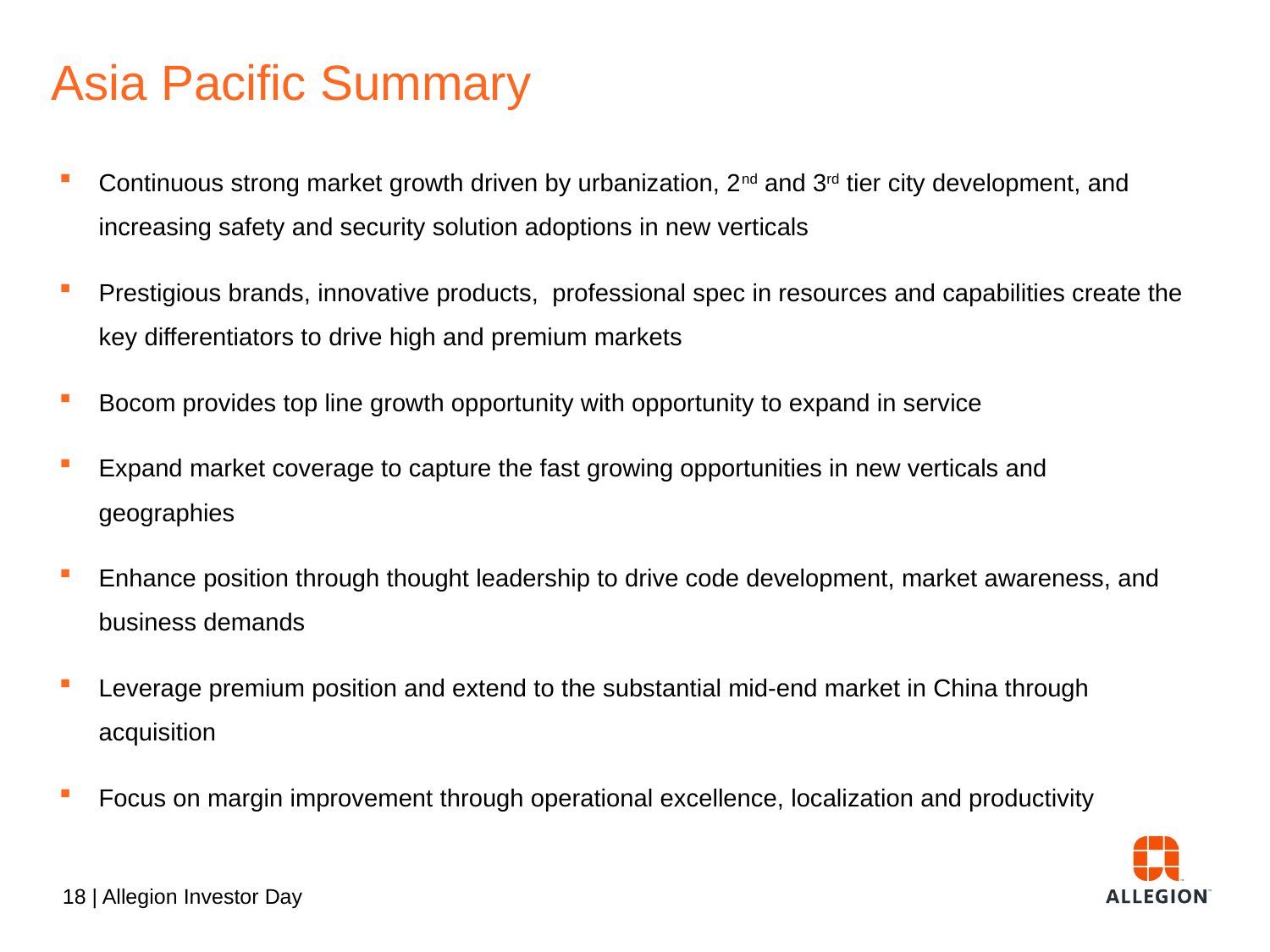

# Asia Pacific Summary
Continuous strong market growth driven by urbanization, 2nd and 3rd tier city development, and increasing safety and security solution adoptions in new verticals
Prestigious brands, innovative products,  professional spec in resources and capabilities create the key differentiators to drive high and premium markets
Bocom provides top line growth opportunity with opportunity to expand in service
Expand market coverage to capture the fast growing opportunities in new verticals and geographies
Enhance position through thought leadership to drive code development, market awareness, and business demands
Leverage premium position and extend to the substantial mid-end market in China through acquisition
Focus on margin improvement through operational excellence, localization and productivity